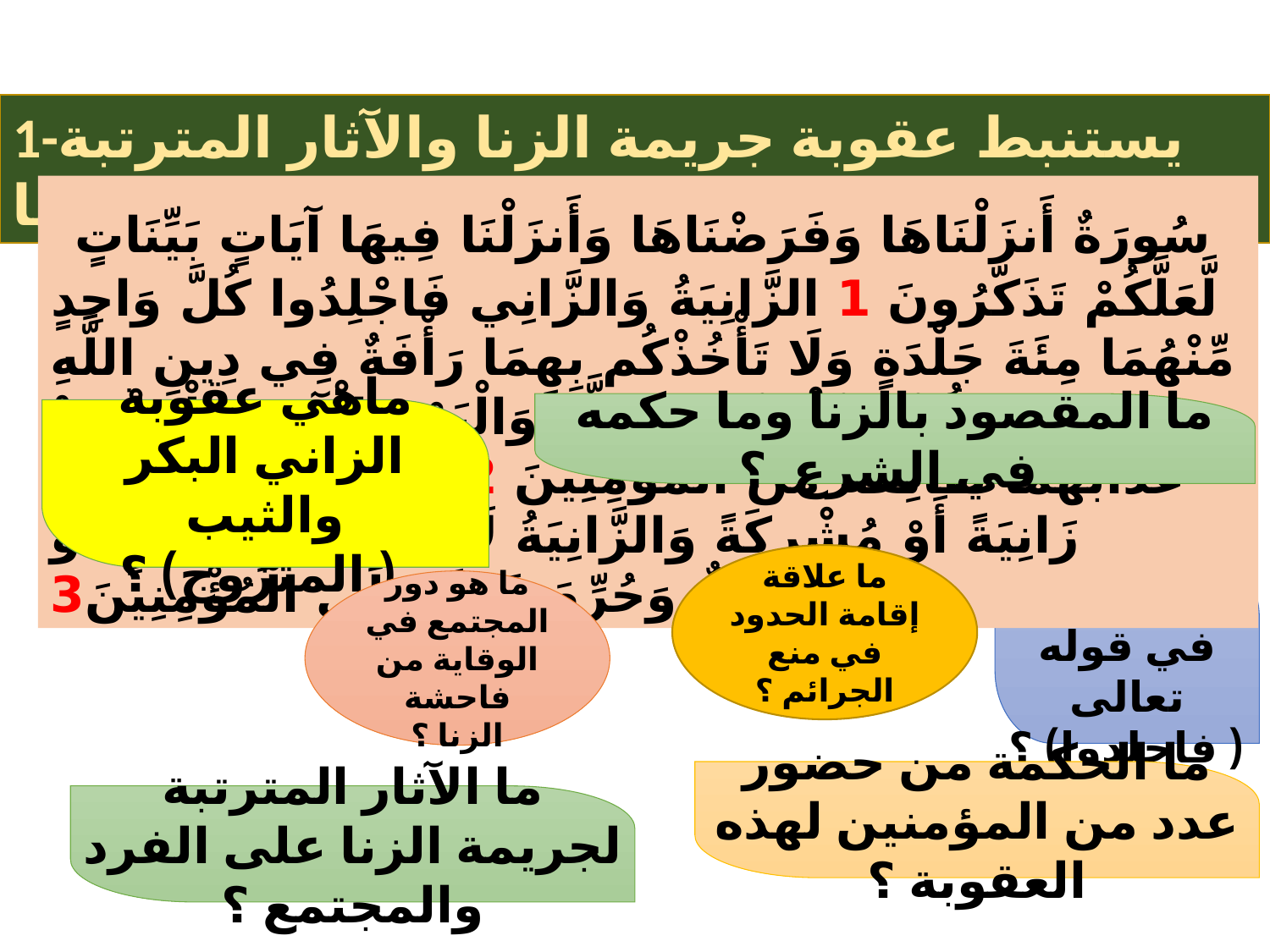

1-يستنبط عقوبة جريمة الزنا والآثار المترتبة عليها.
 سُورَةٌ أَنزَلْنَاهَا وَفَرَضْنَاهَا وَأَنزَلْنَا فِيهَا آيَاتٍ بَيِّنَاتٍ لَّعَلَّكُمْ تَذَكَّرُونَ 1 الزَّانِيَةُ وَالزَّانِي فَاجْلِدُوا كُلَّ وَاحِدٍ مِّنْهُمَا مِئَةَ جَلْدَةٍ وَلَا تَأْخُذْكُم بِهِمَا رَأْفَةٌ فِي دِينِ اللَّهِ إِن كُنتُمْ تُؤْمِنُونَ بِاللَّهِ وَالْيَوْمِ الْآخِرِ وَلْيَشْهَدْ عَذَابَهُمَا طَائِفَةٌ مِّنَ الْمُؤْمِنِينَ 2 الزَّانِي لَا يَنكِحُ إلَّا زَانِيَةً أَوْ مُشْرِكَةً وَالزَّانِيَةُ لَا يَنكِحُهَا إِلَّا زَانٍ أَوْ مُشْرِكٌ وَحُرِّمَ ذَلِكَ عَلَى الْمُؤْمِنِينَ3  .
ما المقصود بالزنا وما حكمه في الشرع  ؟
ماهي عقوبة الزاني البكر والثيب ( المتزوج) ؟
ما علاقة إقامة الحدود في منع الجرائم ؟
من الذي يقيم الحد في قوله تعالى ( فاجلدوا) ؟
ما هو دور المجتمع في الوقاية من فاحشة الزنا ؟
ما الحكمة من حضور عدد من المؤمنين لهذه العقوبة ؟
ما الآثار المترتبة لجريمة الزنا على الفرد والمجتمع ؟